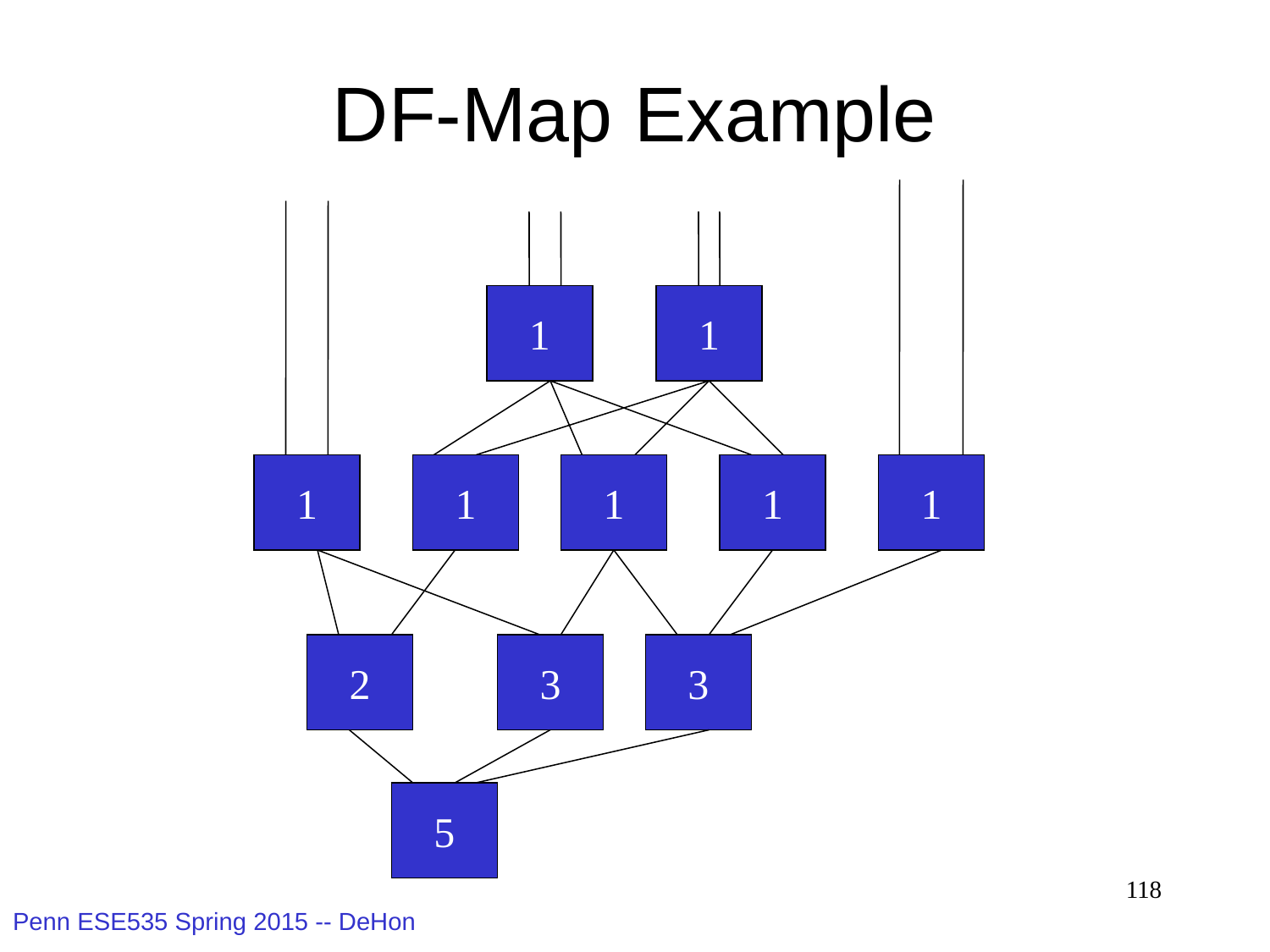

# DF-Map Example

1
1

1
1
1
1
1

2
3
3

5
118
Penn ESE535 Spring 2015 -- DeHon